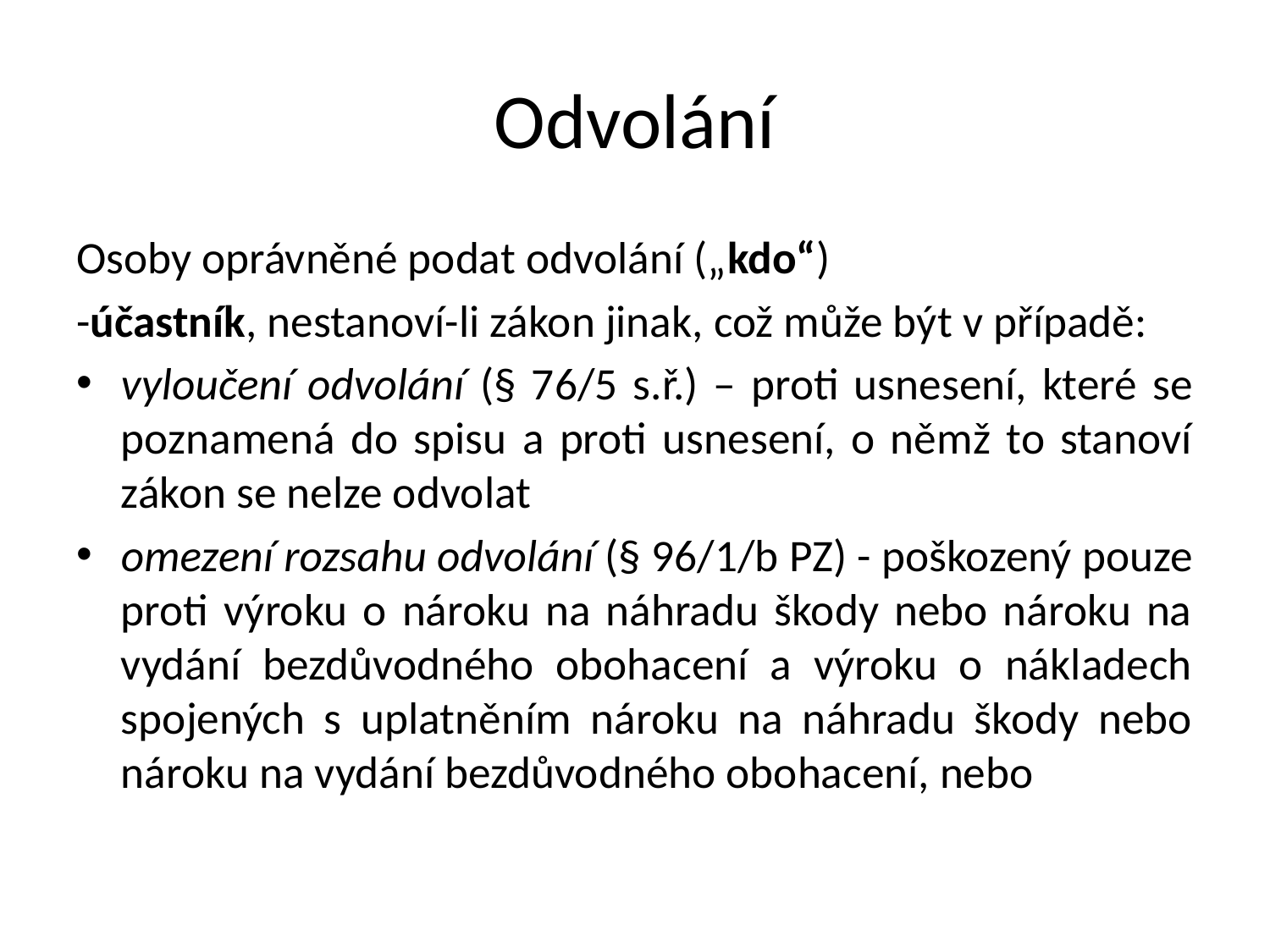

# Odvolání
Osoby oprávněné podat odvolání („kdo“)
-účastník, nestanoví-li zákon jinak, což může být v případě:
vyloučení odvolání (§ 76/5 s.ř.) – proti usnesení, které se poznamená do spisu a proti usnesení, o němž to stanoví zákon se nelze odvolat
omezení rozsahu odvolání (§ 96/1/b PZ) - poškozený pouze proti výroku o nároku na náhradu škody nebo nároku na vydání bezdůvodného obohacení a výroku o nákladech spojených s uplatněním nároku na náhradu škody nebo nároku na vydání bezdůvodného obohacení, nebo